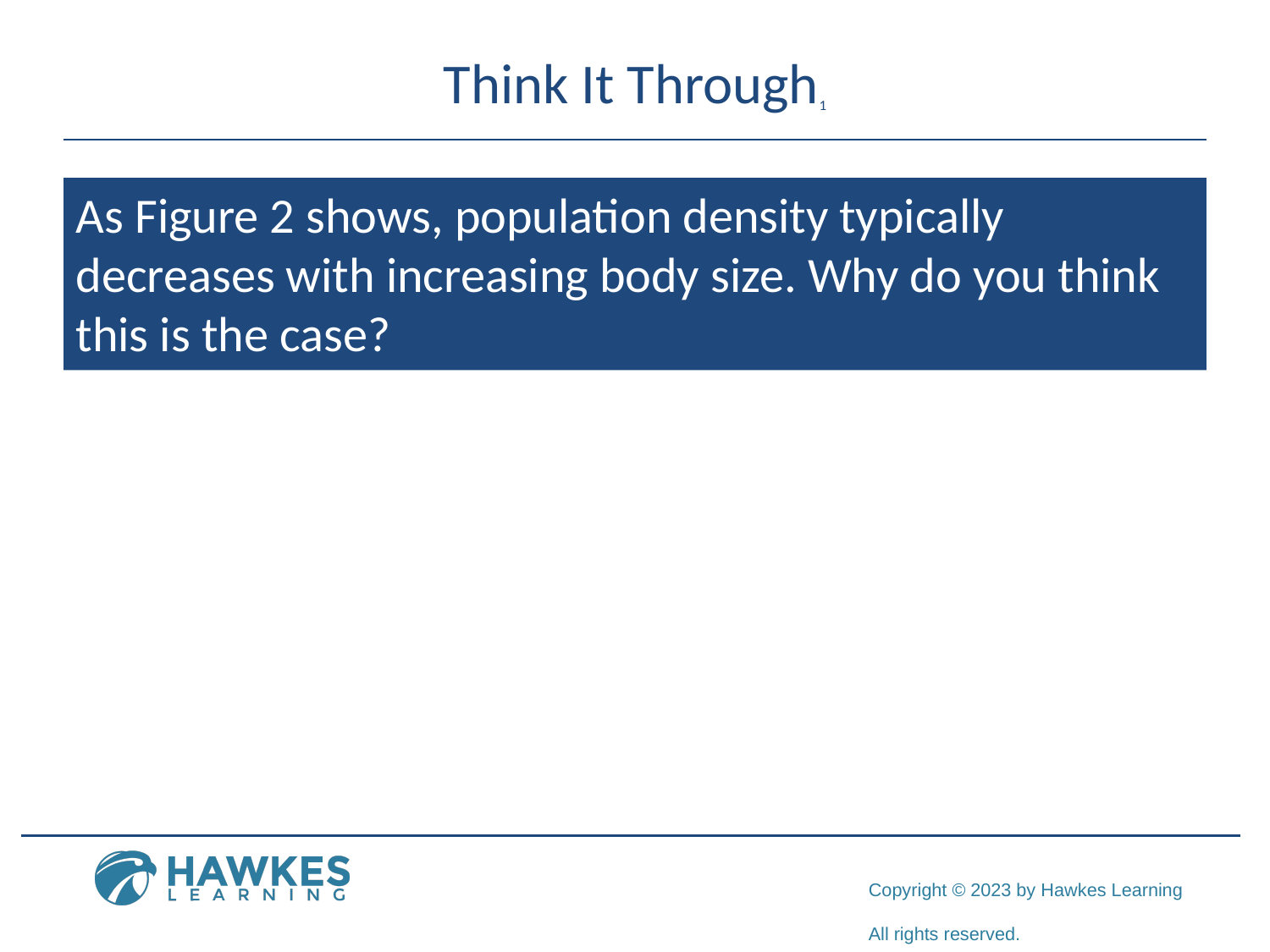

# Think It Through1
As Figure 2 shows, population density typically decreases with increasing body size. Why do you think this is the case?